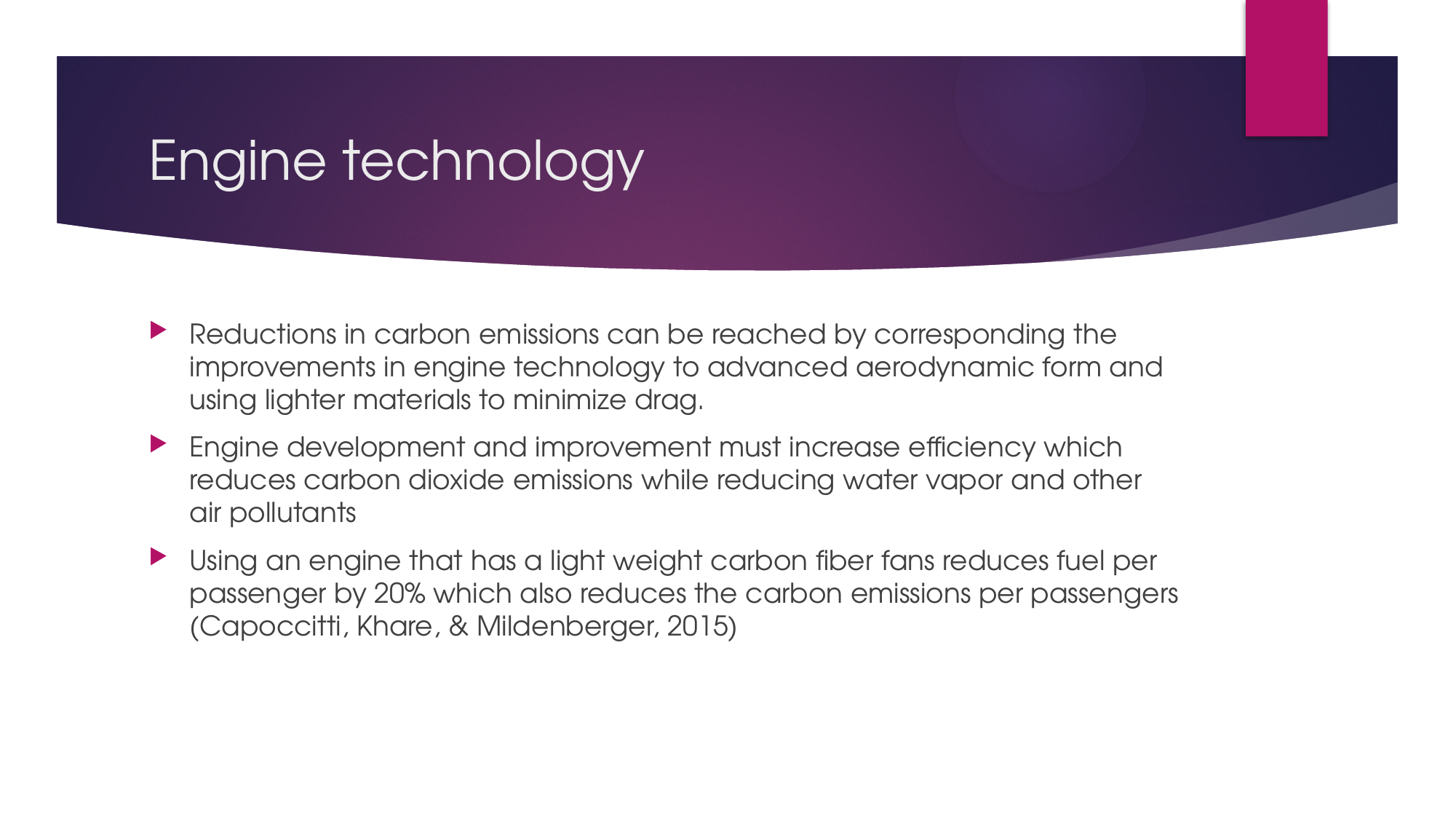

# Engine technology
Reductions in carbon emissions can be reached by corresponding the improvements in engine technology to advanced aerodynamic form and using lighter materials to minimize drag.
Engine development and improvement must increase efficiency which reduces carbon dioxide emissions while reducing water vapor and other air pollutants
Using an engine that has a light weight carbon fiber fans reduces fuel per passenger by 20% which also reduces the carbon emissions per passengers (Capoccitti, Khare, & Mildenberger, 2015)